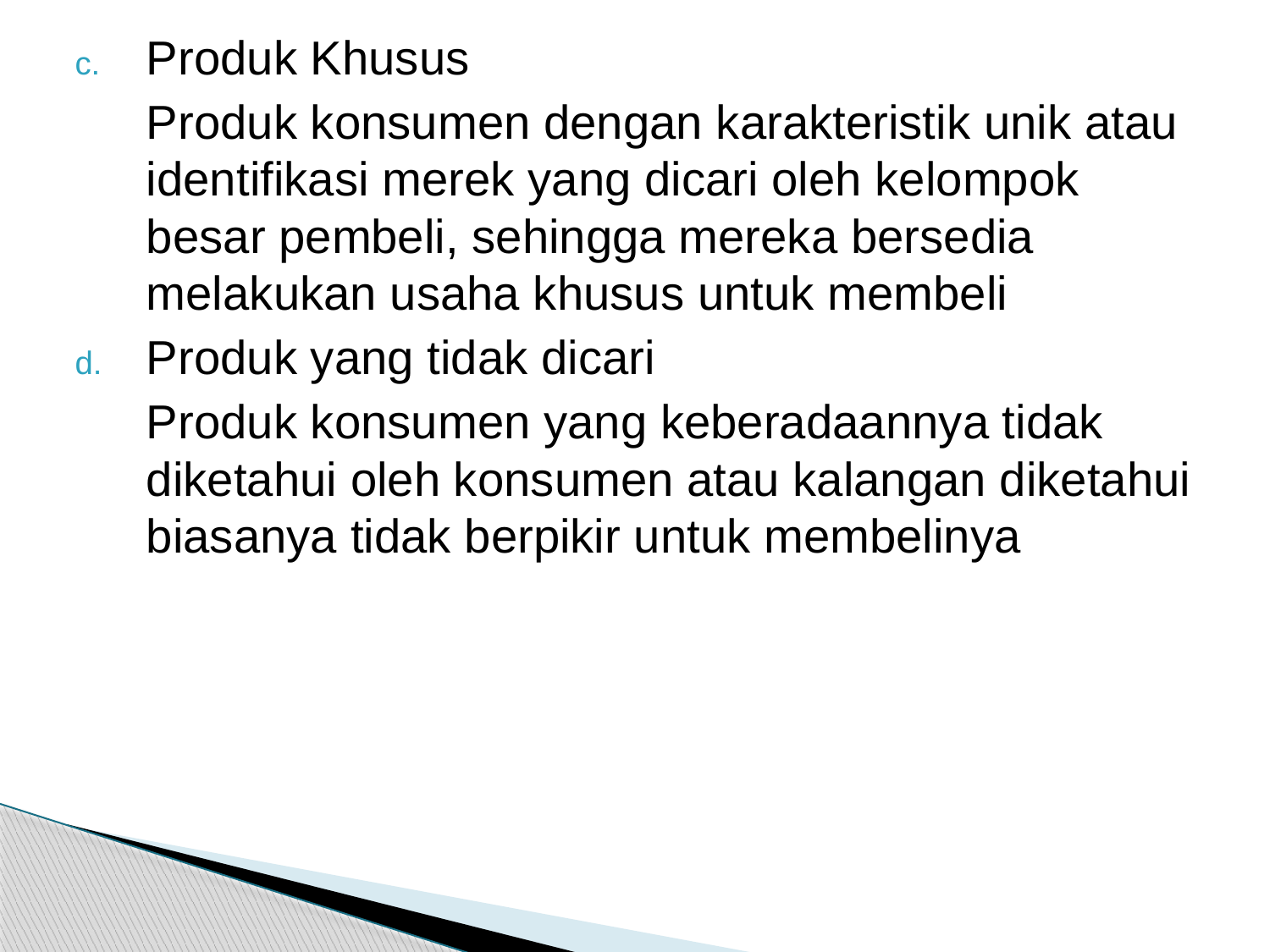

Produk Khusus
	Produk konsumen dengan karakteristik unik atau identifikasi merek yang dicari oleh kelompok besar pembeli, sehingga mereka bersedia melakukan usaha khusus untuk membeli
Produk yang tidak dicari
	Produk konsumen yang keberadaannya tidak diketahui oleh konsumen atau kalangan diketahui biasanya tidak berpikir untuk membelinya